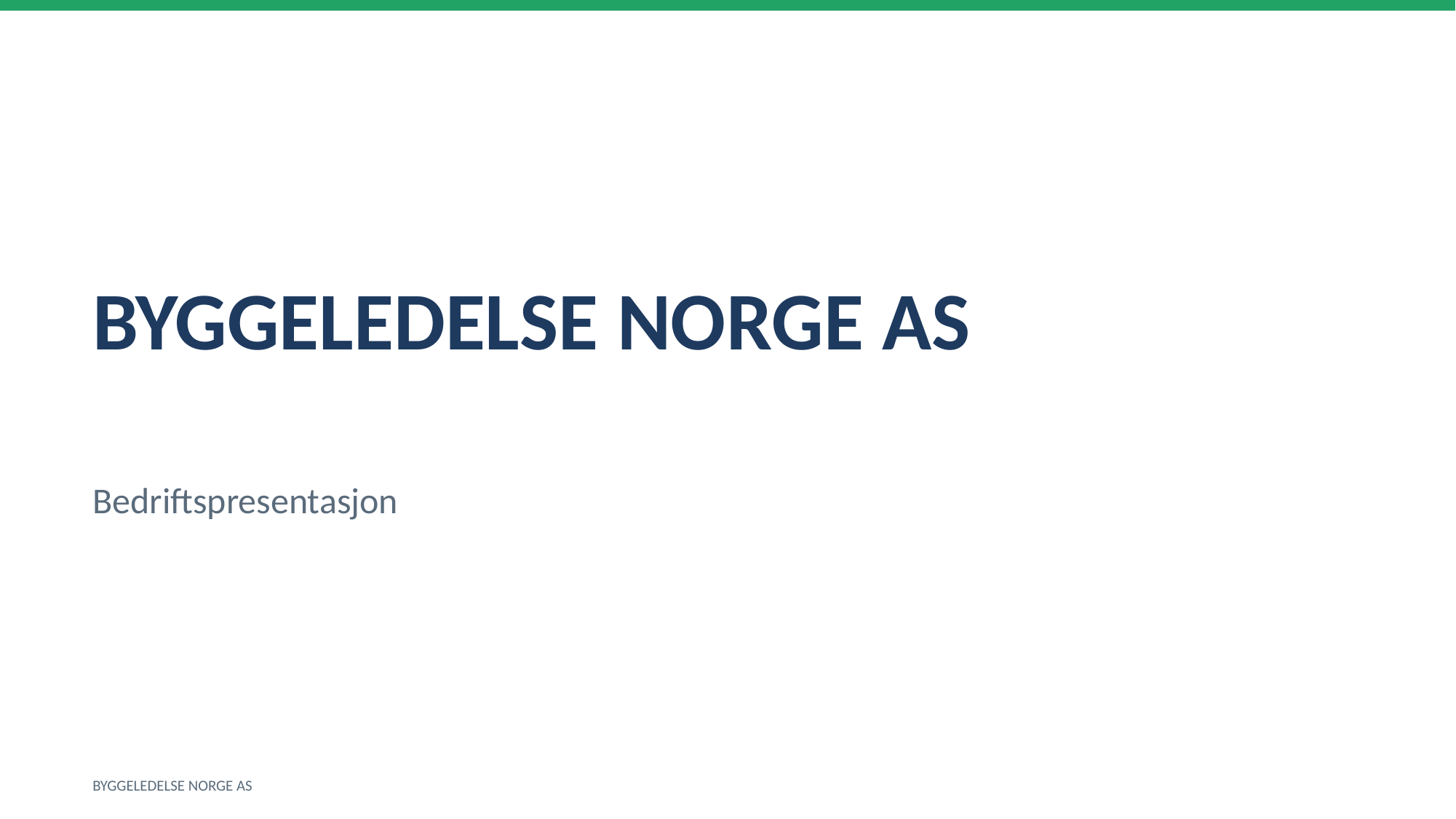

BYGGELEDELSE NORGE AS
Bedriftspresentasjon
BYGGELEDELSE NORGE AS